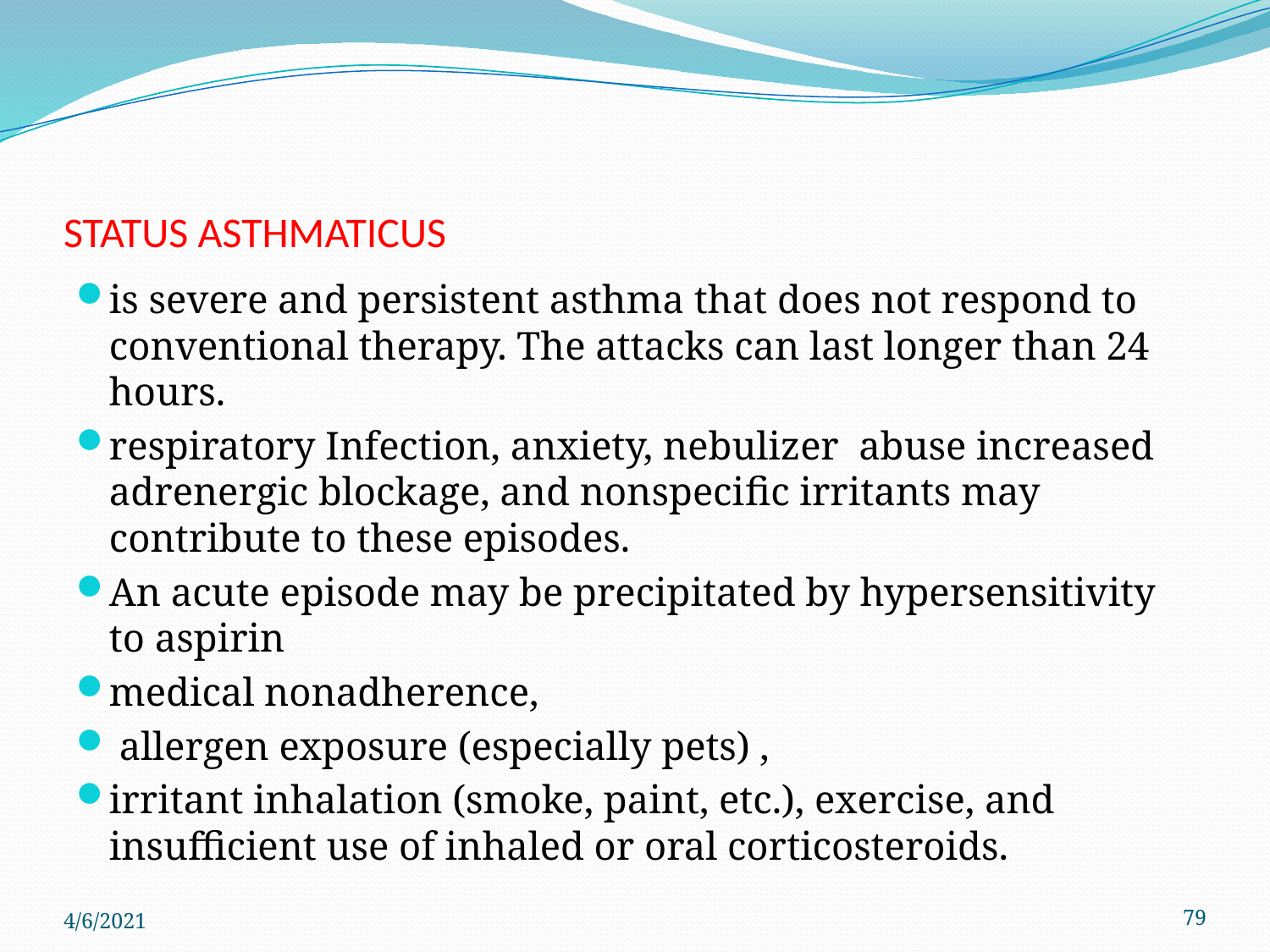

# STATUS ASTHMATICUS
is severe and persistent asthma that does not respond to conventional therapy. The attacks can last longer than 24 hours.
respiratory Infection, anxiety, nebulizer  abuse increased adrenergic blockage, and nonspeciﬁc irritants may contribute to these episodes.
An acute episode may be precipitated by hypersensitivity to aspirin
medical nonadherence,
 allergen exposure (especially pets) ,
irritant inhalation (smoke, paint, etc.), exercise, and insufficient use of inhaled or oral corticosteroids.
4/6/2021
79